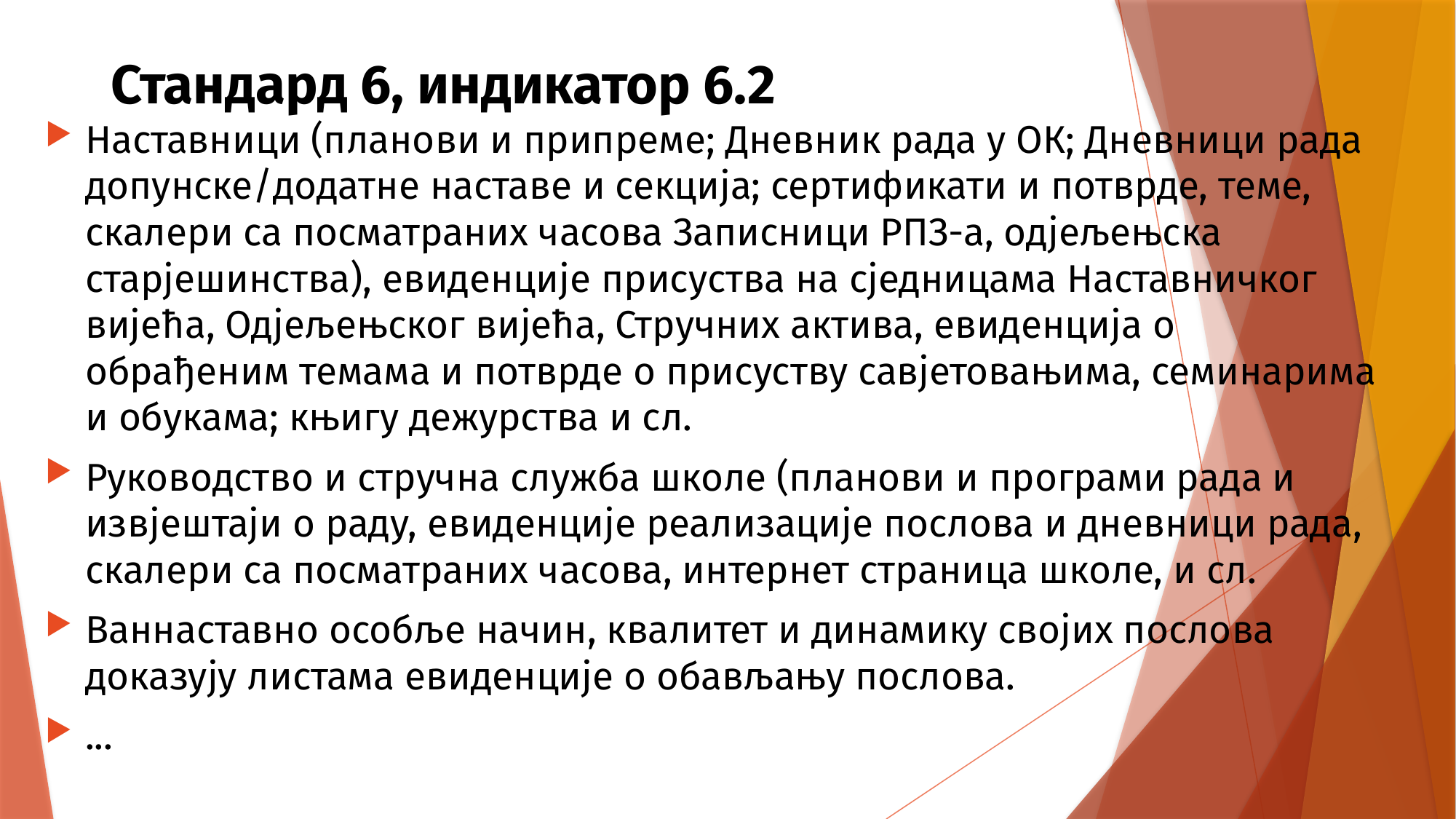

# Стандард 6, индикатор 6.2
Наставници (планови и припреме; Дневник рада у ОК; Дневници рада допунске/додатне наставе и секција; сертификати и потврде, теме, скалери са посматраних часова Записници РПЗ-а, одјељењска старјешинства), евиденције присуства на сједницама Наставничког вијећа, Одјељењског вијећа, Стручних актива, евиденција о обрађеним темама и потврде о присуству савјетовањима, семинарима и обукама; књигу дежурства и сл.
Руководство и стручна служба школе (планови и програми рада и извјештаји о раду, евиденције реализације послова и дневници рада, скалери са посматраних часова, интернет страница школе, и сл.
Ваннаставно особље начин, квалитет и динамику својих послова доказују листама евиденције о обављању послова.
...